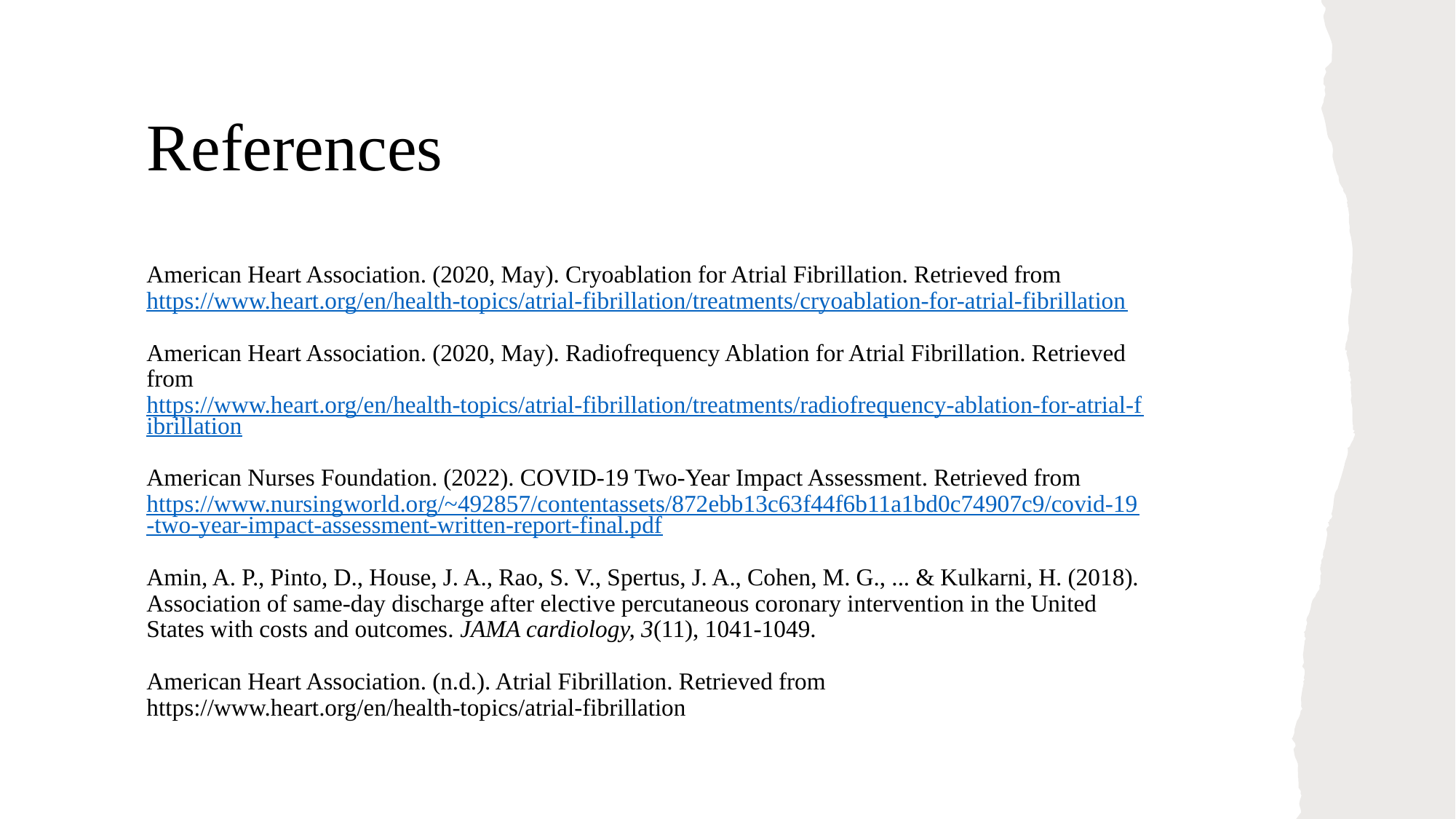

# References
American Heart Association. (2020, May). Cryoablation for Atrial Fibrillation. Retrieved from https://www.heart.org/en/health-topics/atrial-fibrillation/treatments/cryoablation-for-atrial-fibrillation

American Heart Association. (2020, May). Radiofrequency Ablation for Atrial Fibrillation. Retrieved from https://www.heart.org/en/health-topics/atrial-fibrillation/treatments/radiofrequency-ablation-for-atrial-fibrillation

American Nurses Foundation. (2022). COVID-19 Two-Year Impact Assessment. Retrieved from https://www.nursingworld.org/~492857/contentassets/872ebb13c63f44f6b11a1bd0c74907c9/covid-19-two-year-impact-assessment-written-report-final.pdf

Amin, A. P., Pinto, D., House, J. A., Rao, S. V., Spertus, J. A., Cohen, M. G., ... & Kulkarni, H. (2018). Association of same-day discharge after elective percutaneous coronary intervention in the United States with costs and outcomes. JAMA cardiology, 3(11), 1041-1049.

American Heart Association. (n.d.). Atrial Fibrillation. Retrieved from https://www.heart.org/en/health-topics/atrial-fibrillation